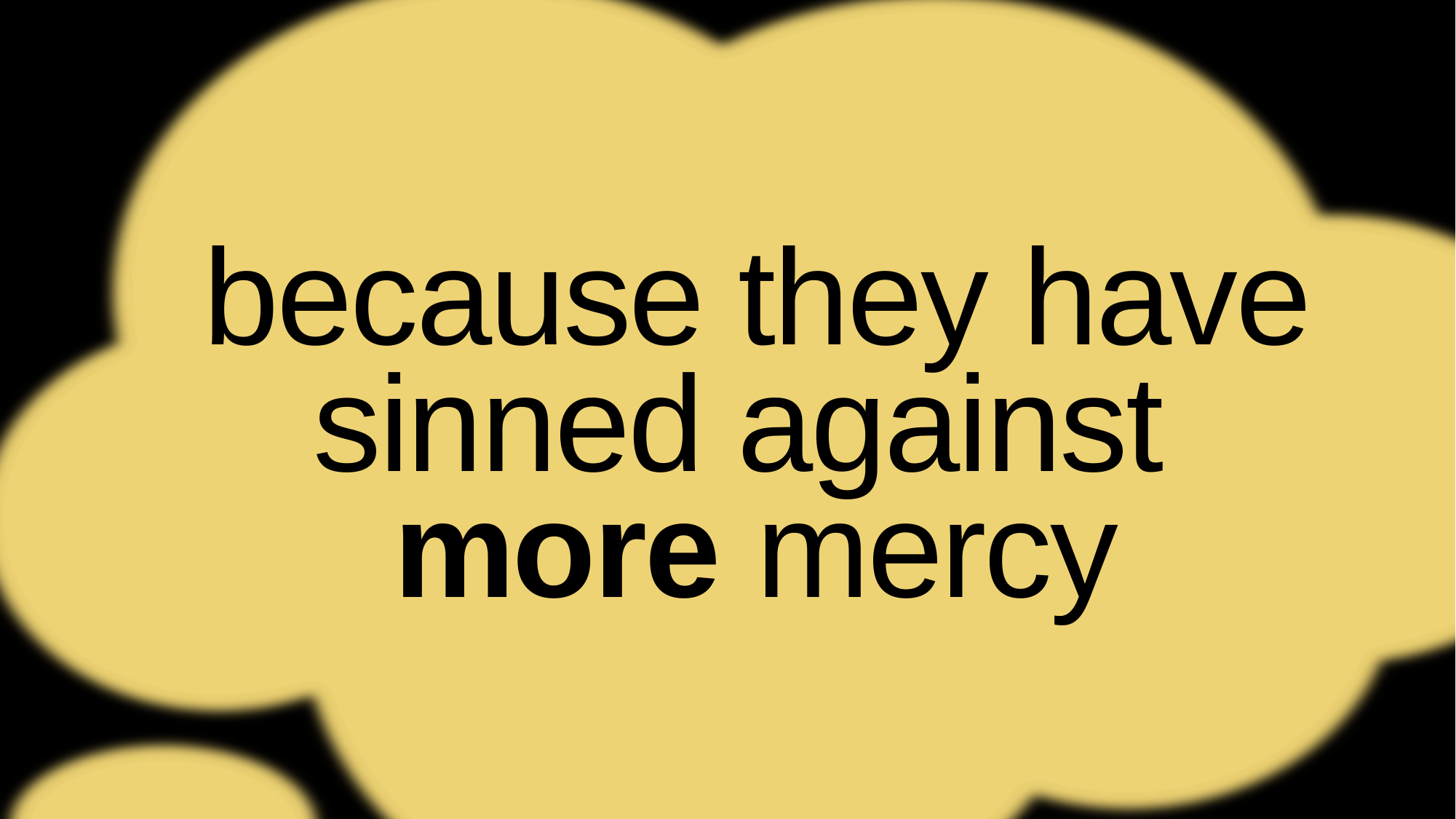

because they have sinned against
more mercy